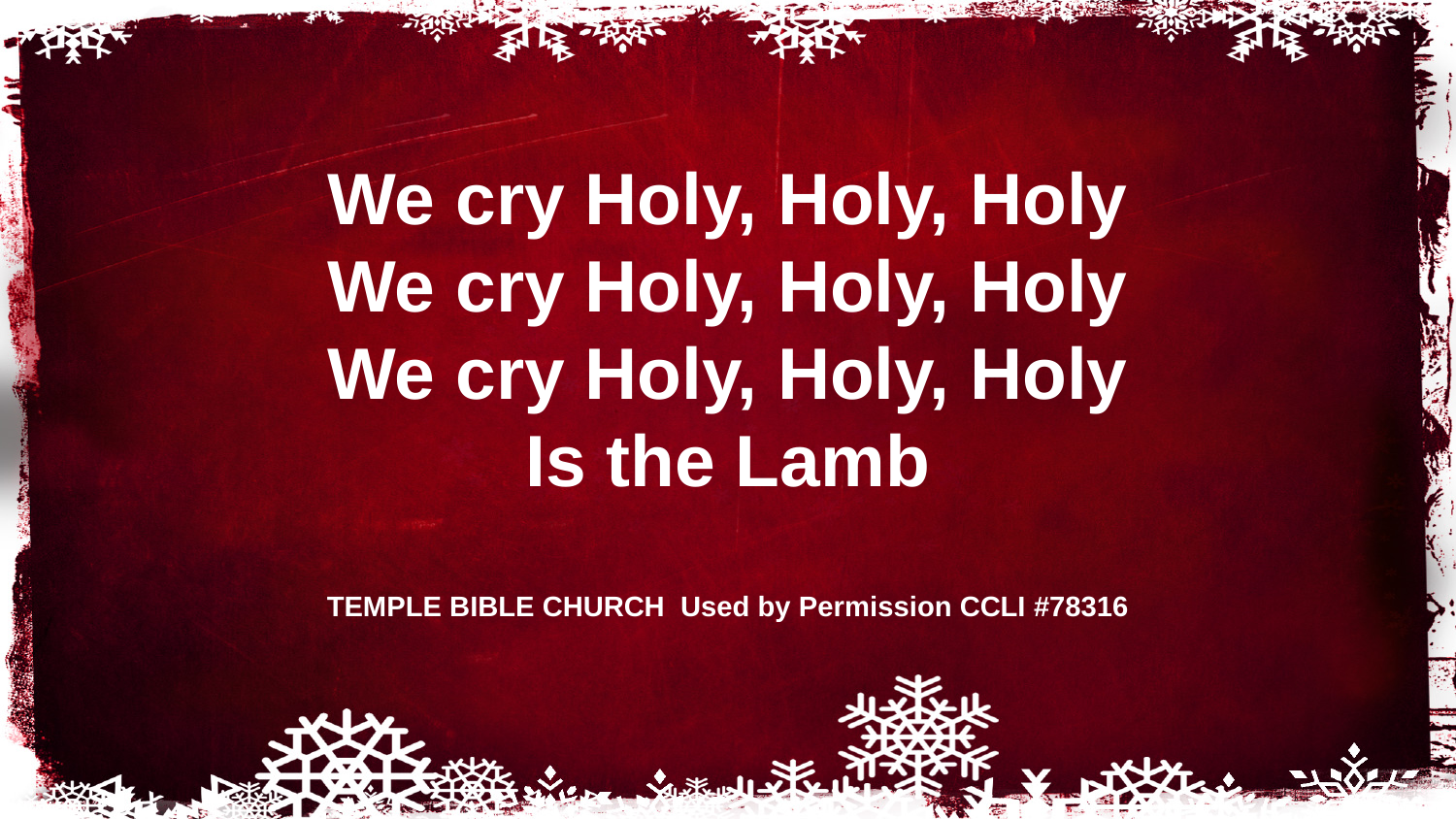

# We cry Holy, Holy, Holy We cry Holy, Holy, Holy We cry Holy, Holy, Holy Is the Lamb TEMPLE BIBLE CHURCH  Used by Permission CCLI #78316